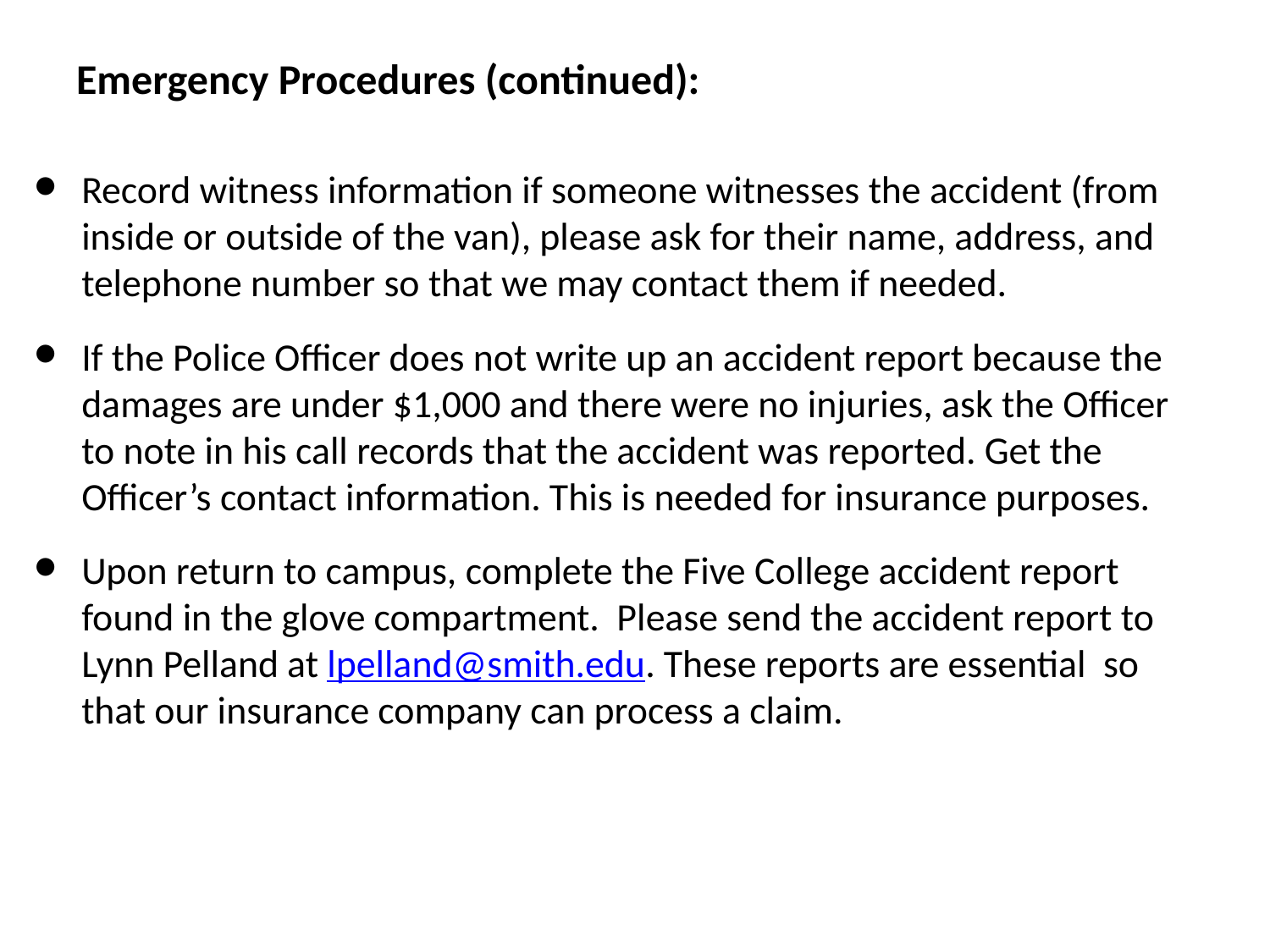

# Emergency Procedures (continued):
Record witness information if someone witnesses the accident (from inside or outside of the van), please ask for their name, address, and telephone number so that we may contact them if needed.
If the Police Officer does not write up an accident report because the damages are under $1,000 and there were no injuries, ask the Officer to note in his call records that the accident was reported. Get the Officer’s contact information. This is needed for insurance purposes.
Upon return to campus, complete the Five College accident report found in the glove compartment.  Please send the accident report to   Lynn Pelland at lpelland@smith.edu. These reports are essential  so that our insurance company can process a claim.